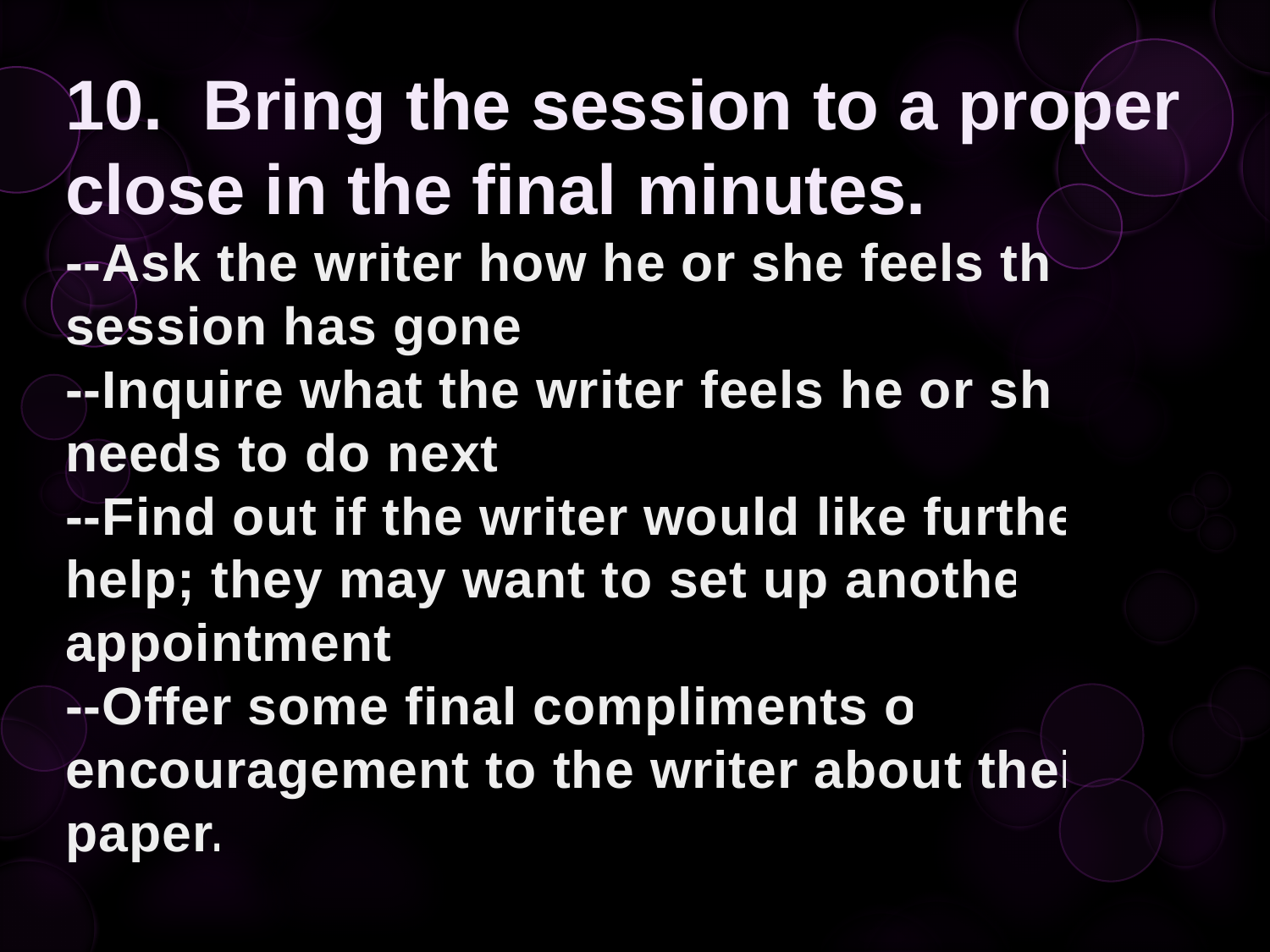

10.  Bring the session to a proper close in the final minutes.
--Ask the writer how he or she feels the session has gone.
--Inquire what the writer feels he or she needs to do next.
--Find out if the writer would like further help; they may want to set up another appointment.
--Offer some final compliments or encouragement to the writer about their paper.